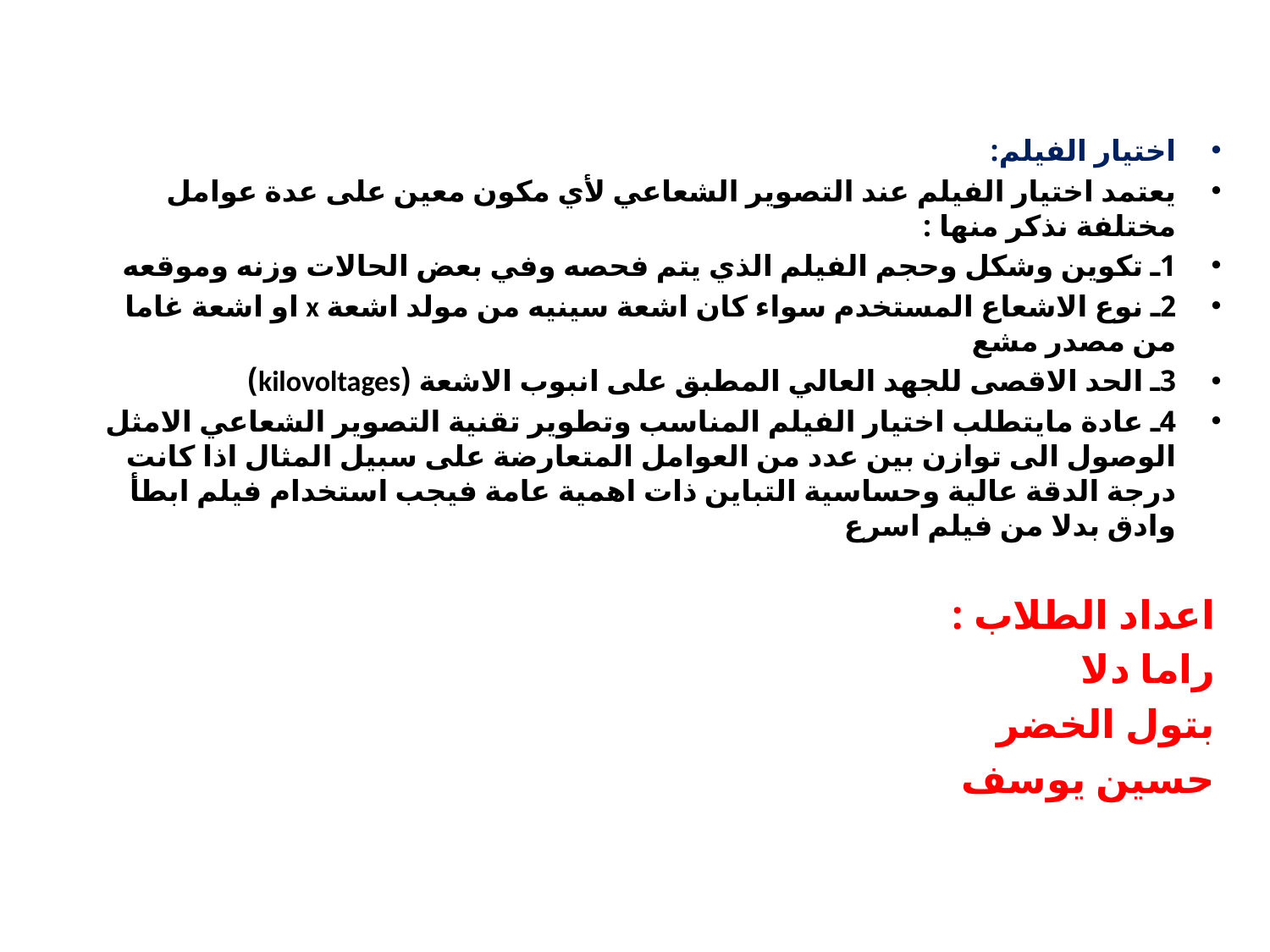

#
اختيار الفيلم:
يعتمد اختيار الفيلم عند التصوير الشعاعي لأي مكون معين على عدة عوامل مختلفة نذكر منها :
1ـ تكوين وشكل وحجم الفيلم الذي يتم فحصه وفي بعض الحالات وزنه وموقعه
2ـ نوع الاشعاع المستخدم سواء كان اشعة سينيه من مولد اشعة x او اشعة غاما من مصدر مشع
3ـ الحد الاقصى للجهد العالي المطبق على انبوب الاشعة (kilovoltages)
4ـ عادة مايتطلب اختيار الفيلم المناسب وتطوير تقنية التصوير الشعاعي الامثل الوصول الى توازن بين عدد من العوامل المتعارضة على سبيل المثال اذا كانت درجة الدقة عالية وحساسية التباين ذات اهمية عامة فيجب استخدام فيلم ابطأ وادق بدلا من فيلم اسرع

اعداد الطلاب :
راما دلا
بتول الخضر
حسين يوسف